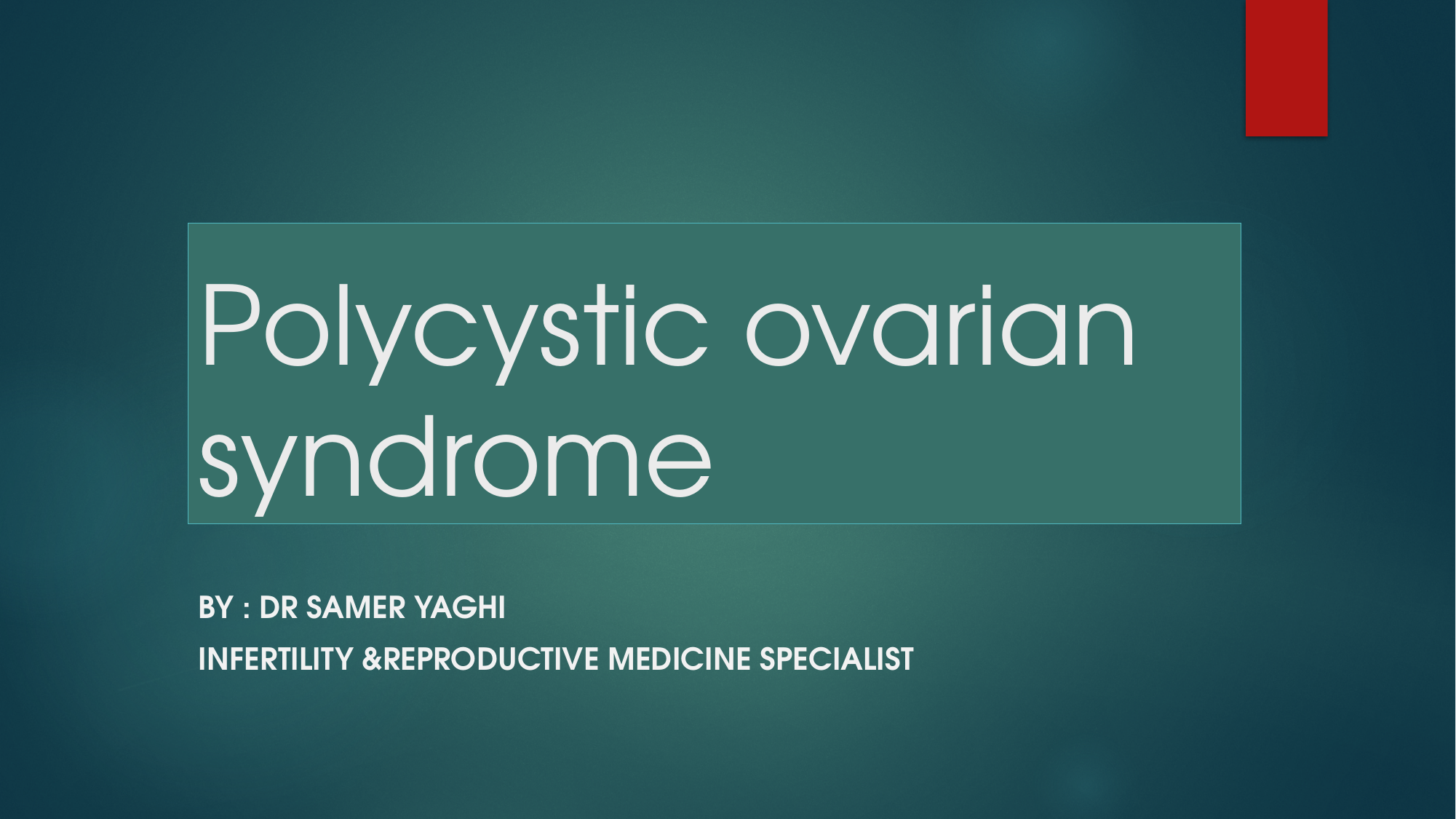

# Polycystic ovarian syndrome
By : dr samer yaghi
Infertility &reproductive medicine specialist